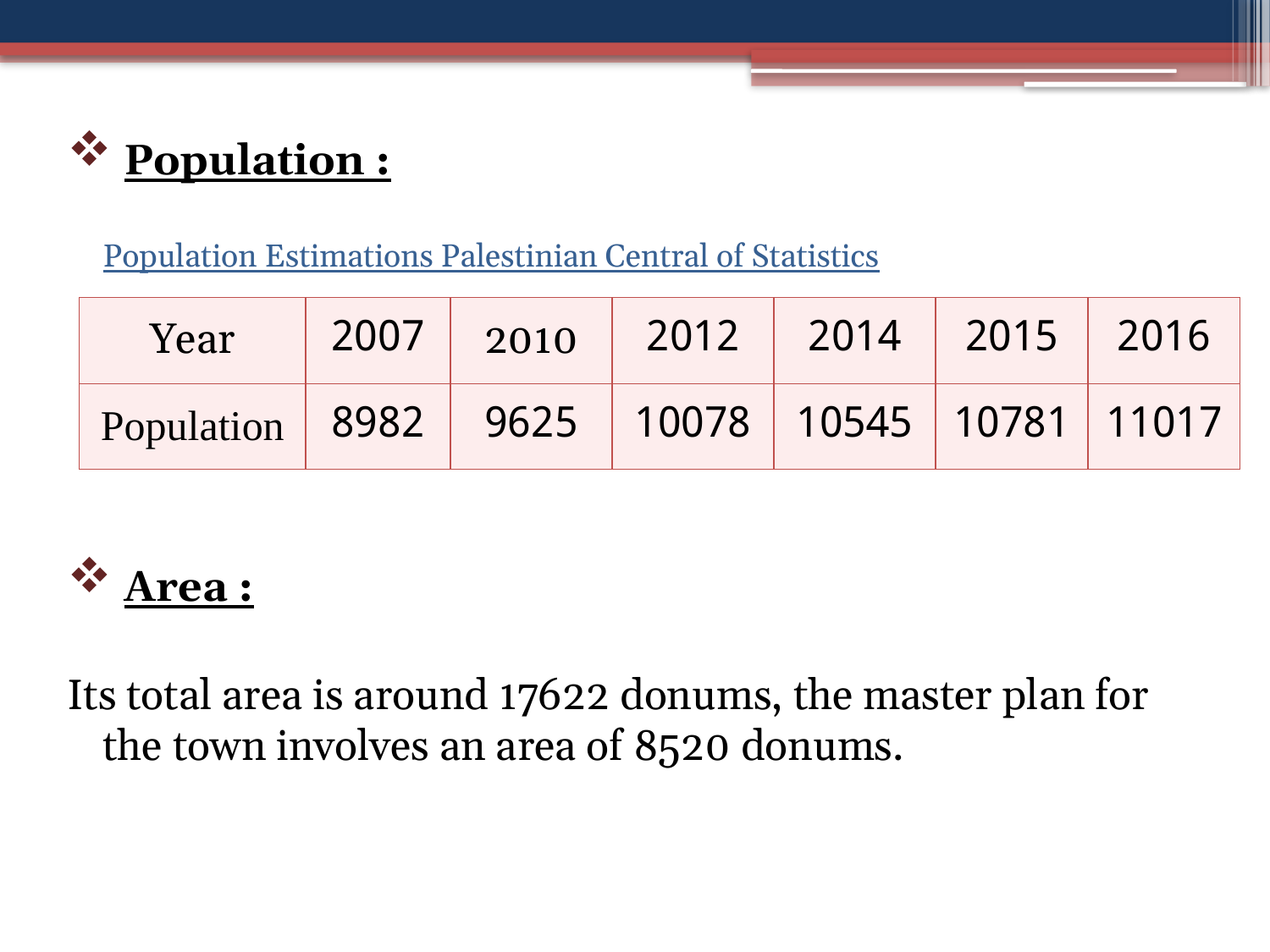

Population :
Population Estimations Palestinian Central of Statistics
| Year | 2007 | 2010 | 2012 | 2014 | 2015 | 2016 |
| --- | --- | --- | --- | --- | --- | --- |
| Population | 8982 | 9625 | 10078 | 10545 | 10781 | 11017 |
 Area :
Its total area is around 17622 donums, the master plan for the town involves an area of 8520 donums.